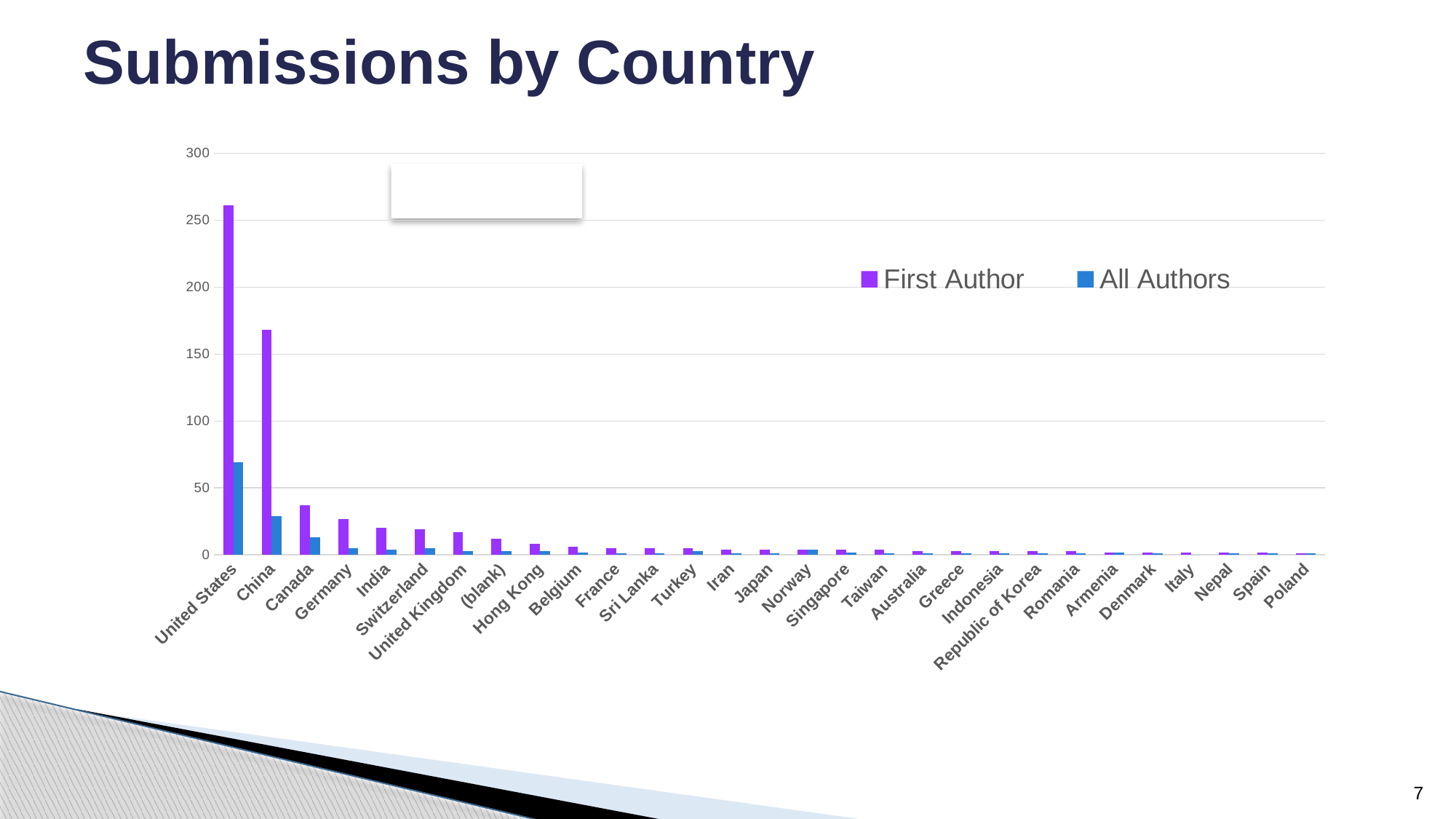

# Submissions by Country

### Chart

| Category |  |  |
|---|---|---|
| United States | 261.0 | 69.0 |
| China | 168.0 | 29.0 |
| Canada | 37.0 | 13.0 |
| Germany | 27.0 | 5.0 |
| India | 20.0 | 4.0 |
| Switzerland | 19.0 | 5.0 |
| United Kingdom | 17.0 | 3.0 |
| (blank) | 12.0 | 3.0 |
| Hong Kong | 8.0 | 3.0 |
| Belgium | 6.0 | 2.0 |
| France | 5.0 | 1.0 |
| Sri Lanka | 5.0 | 1.0 |
| Turkey | 5.0 | 3.0 |
| Iran | 4.0 | 1.0 |
| Japan | 4.0 | 1.0 |
| Norway | 4.0 | 4.0 |
| Singapore | 4.0 | 2.0 |
| Taiwan | 4.0 | 1.0 |
| Australia | 3.0 | 1.0 |
| Greece | 3.0 | 1.0 |
| Indonesia | 3.0 | 1.0 |
| Republic of Korea | 3.0 | 1.0 |
| Romania | 3.0 | 1.0 |
| Armenia | 2.0 | 2.0 |
| Denmark | 2.0 | 1.0 |
| Italy | 2.0 | 0.0 |
| Nepal | 2.0 | 1.0 |
| Spain | 2.0 | 1.0 |
| Poland | 1.0 | 1.0 |
7